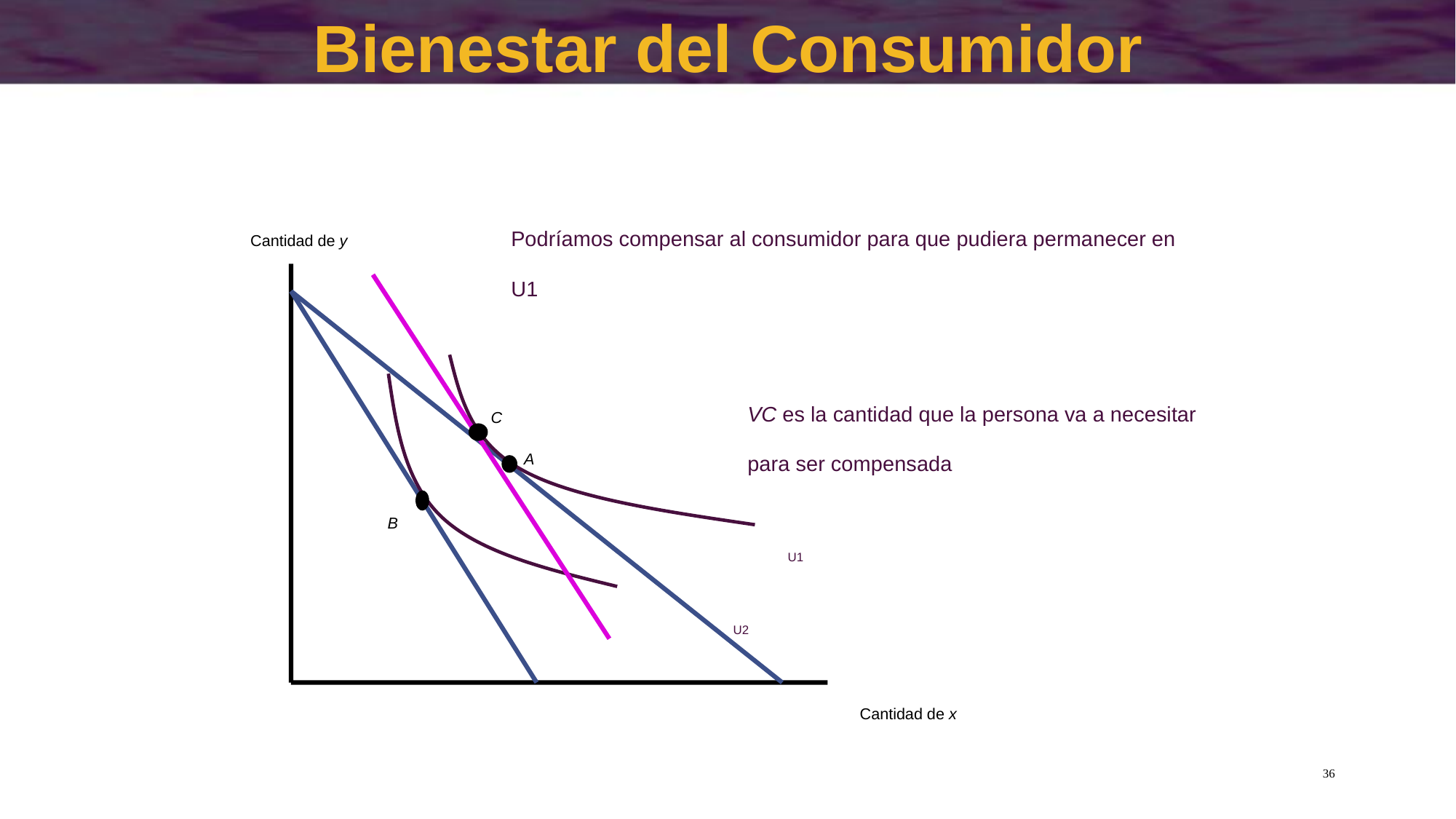

# Bienestar del Consumidor
Podríamos compensar al consumidor para que pudiera permanecer en U1

C

Cantidad de y

VC es la cantidad que la persona va a necesitar para ser compensada

A

B

U1
U2

Cantidad de x
36